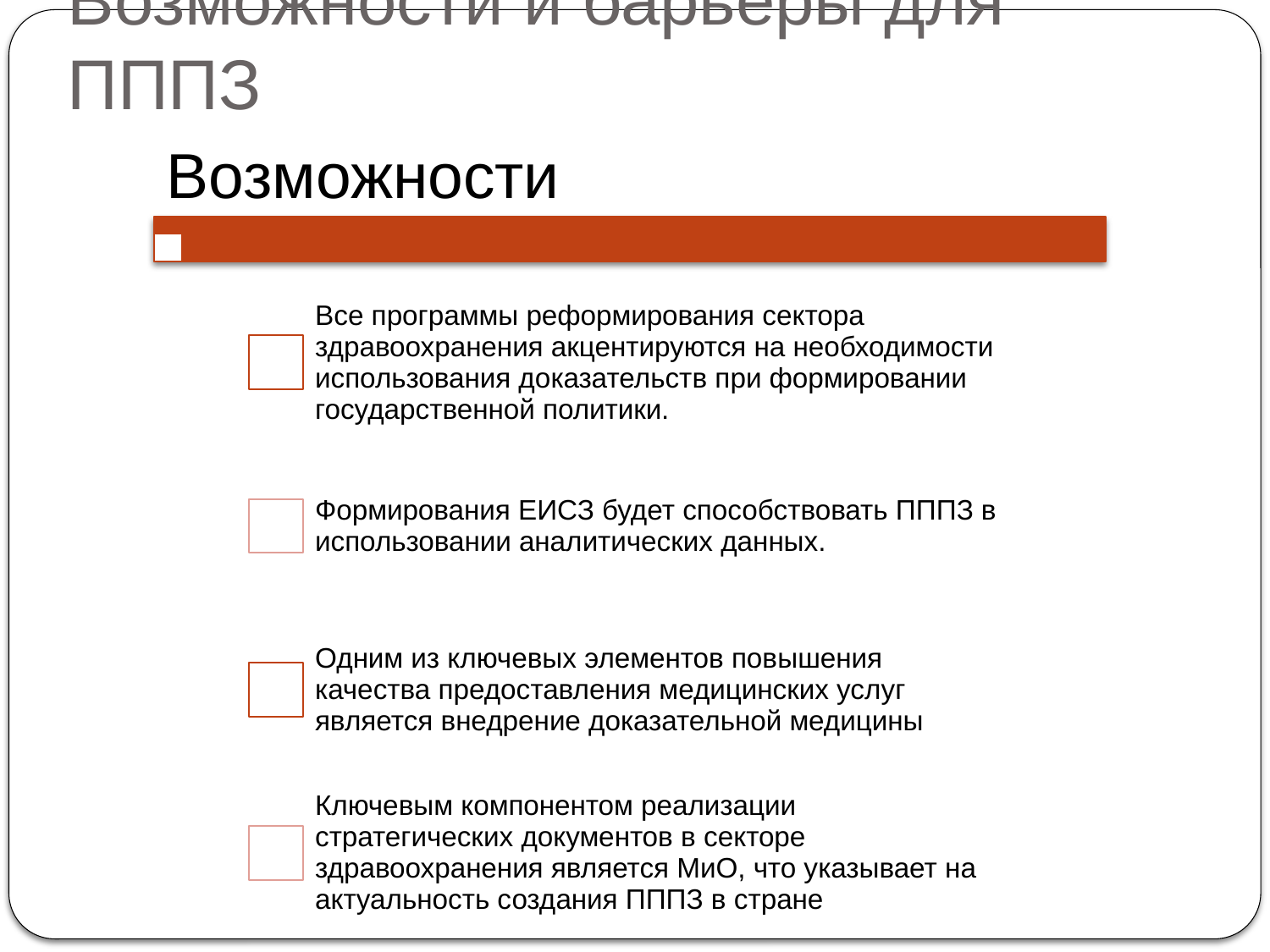

# Возможности и барьеры для ПППЗ
Возможности
Все программы реформирования сектора здравоохранения акцентируются на необходимости использования доказательств при формировании государственной политики.
Формирования ЕИСЗ будет способствовать ПППЗ в использовании аналитических данных.
Одним из ключевых элементов повышения качества предоставления медицинских услуг является внедрение доказательной медицины
Барьеры
Ключевым компонентом реализации стратегических документов в секторе здравоохранения является МиО, что указывает на актуальность создания ПППЗ в стране